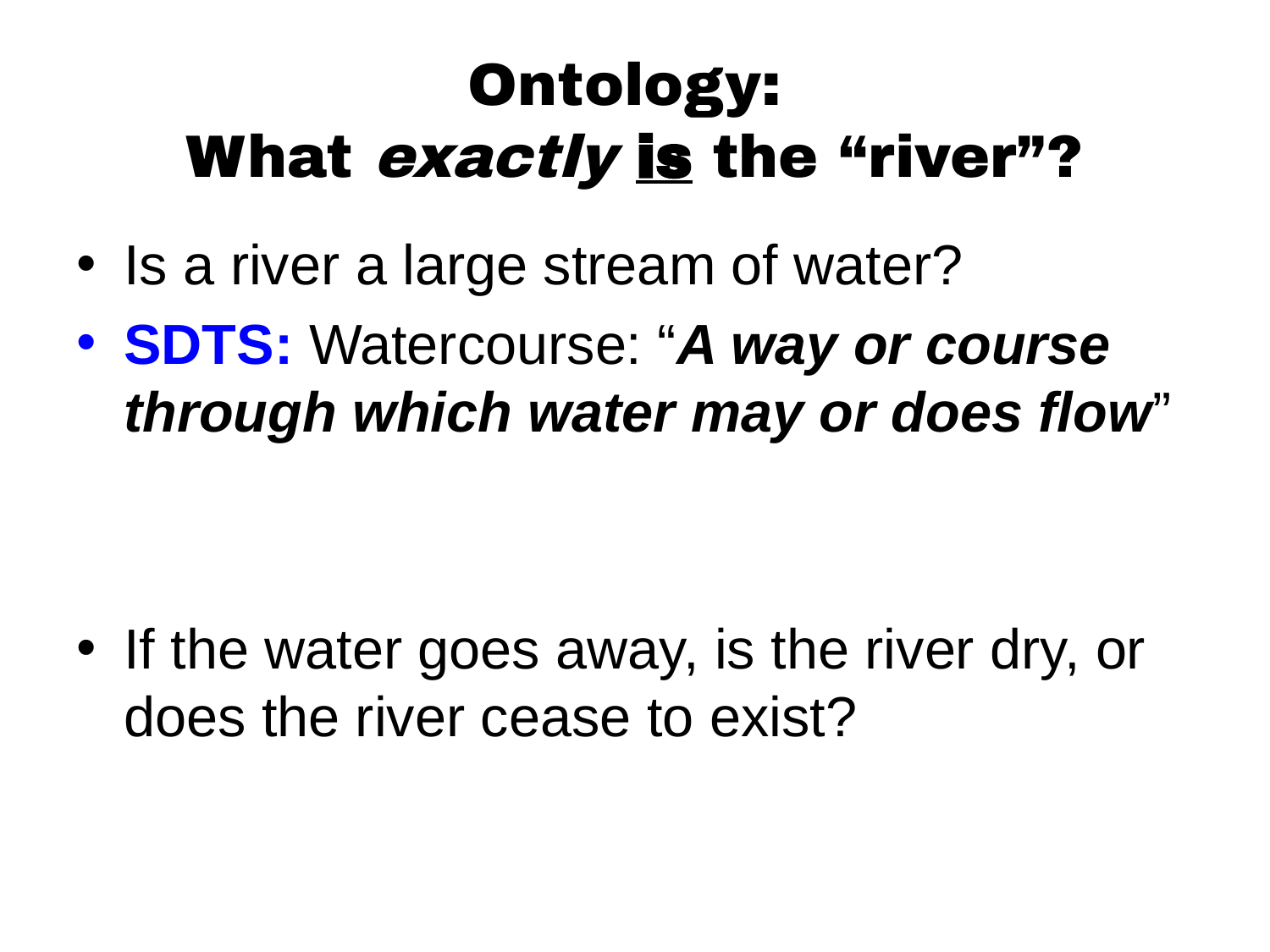

# Ontology: What exactly is the “river”?
Is a river a large stream of water?
SDTS: Watercourse: “A way or course through which water may or does flow”

If the water goes away, is the river dry, or does the river cease to exist?